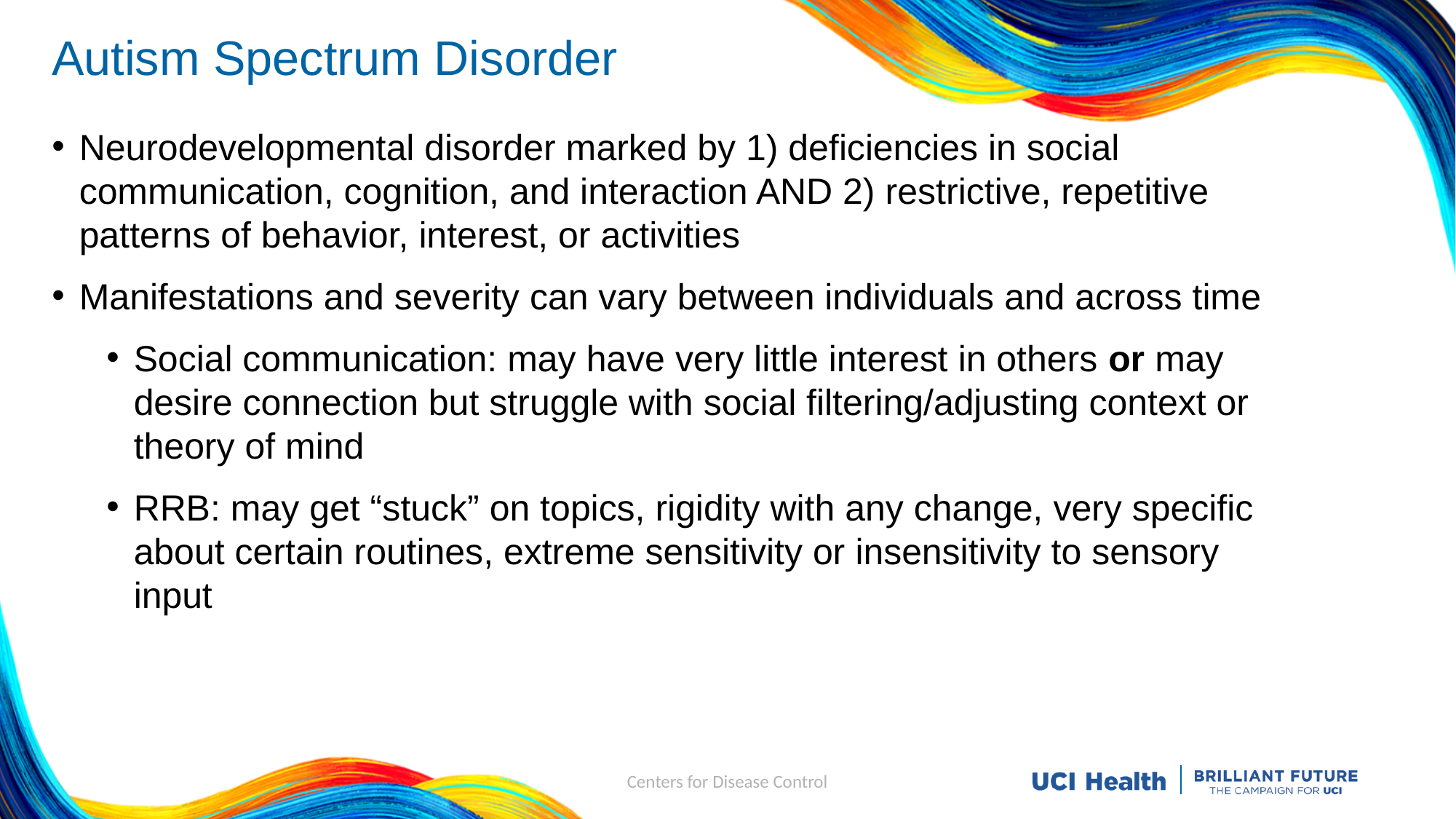

# Autism Spectrum Disorder
Neurodevelopmental disorder marked by 1) deficiencies in social communication, cognition, and interaction AND 2) restrictive, repetitive patterns of behavior, interest, or activities
Manifestations and severity can vary between individuals and across time
Social communication: may have very little interest in others or may desire connection but struggle with social filtering/adjusting context or theory of mind
RRB: may get “stuck” on topics, rigidity with any change, very specific about certain routines, extreme sensitivity or insensitivity to sensory input
Centers for Disease Control